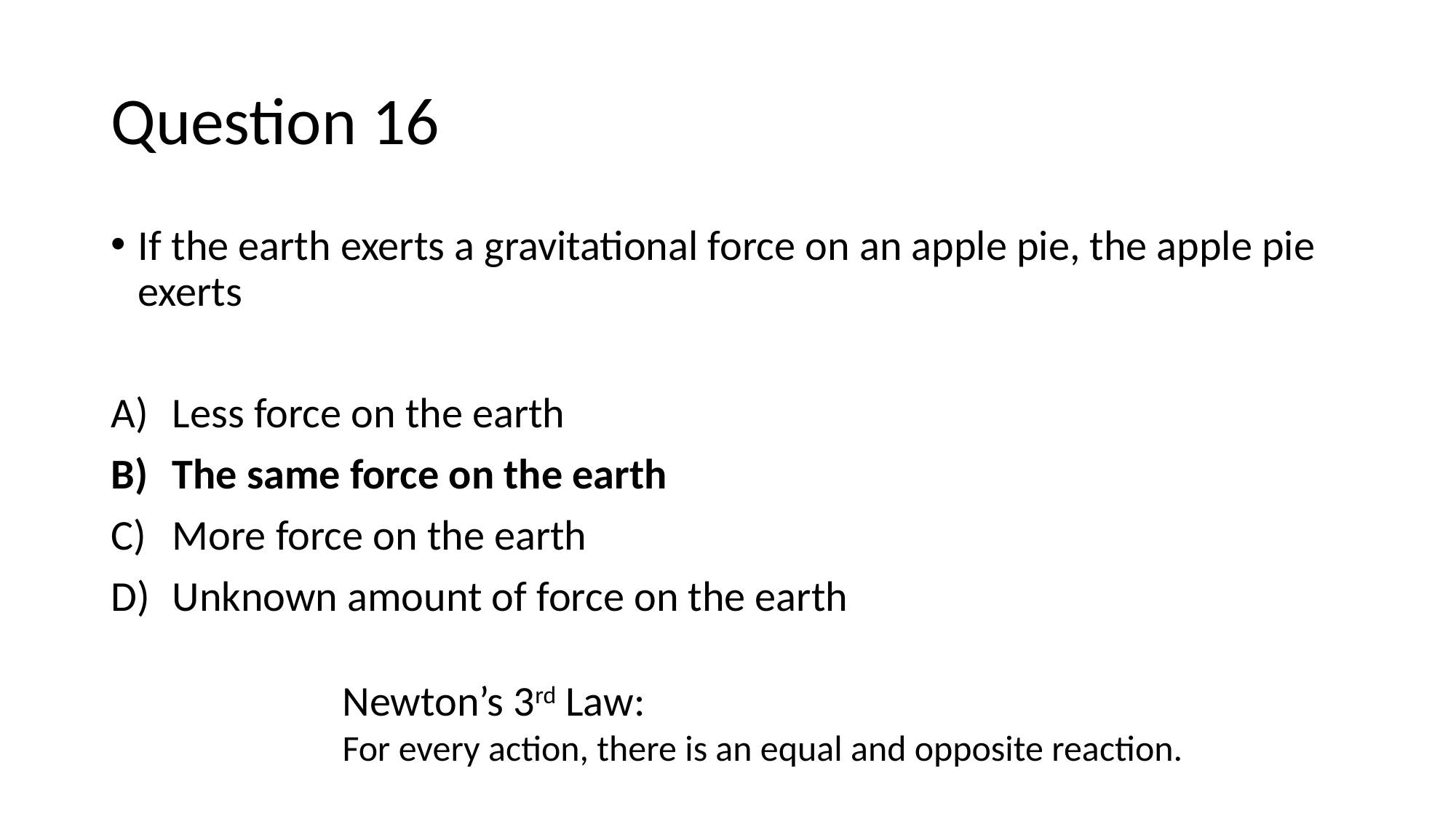

# Question 16
If the earth exerts a gravitational force on an apple pie, the apple pie exerts

Less force on the earth
The same force on the earth
More force on the earth
Unknown amount of force on the earth
Newton’s 3rd Law:
For every action, there is an equal and opposite reaction.